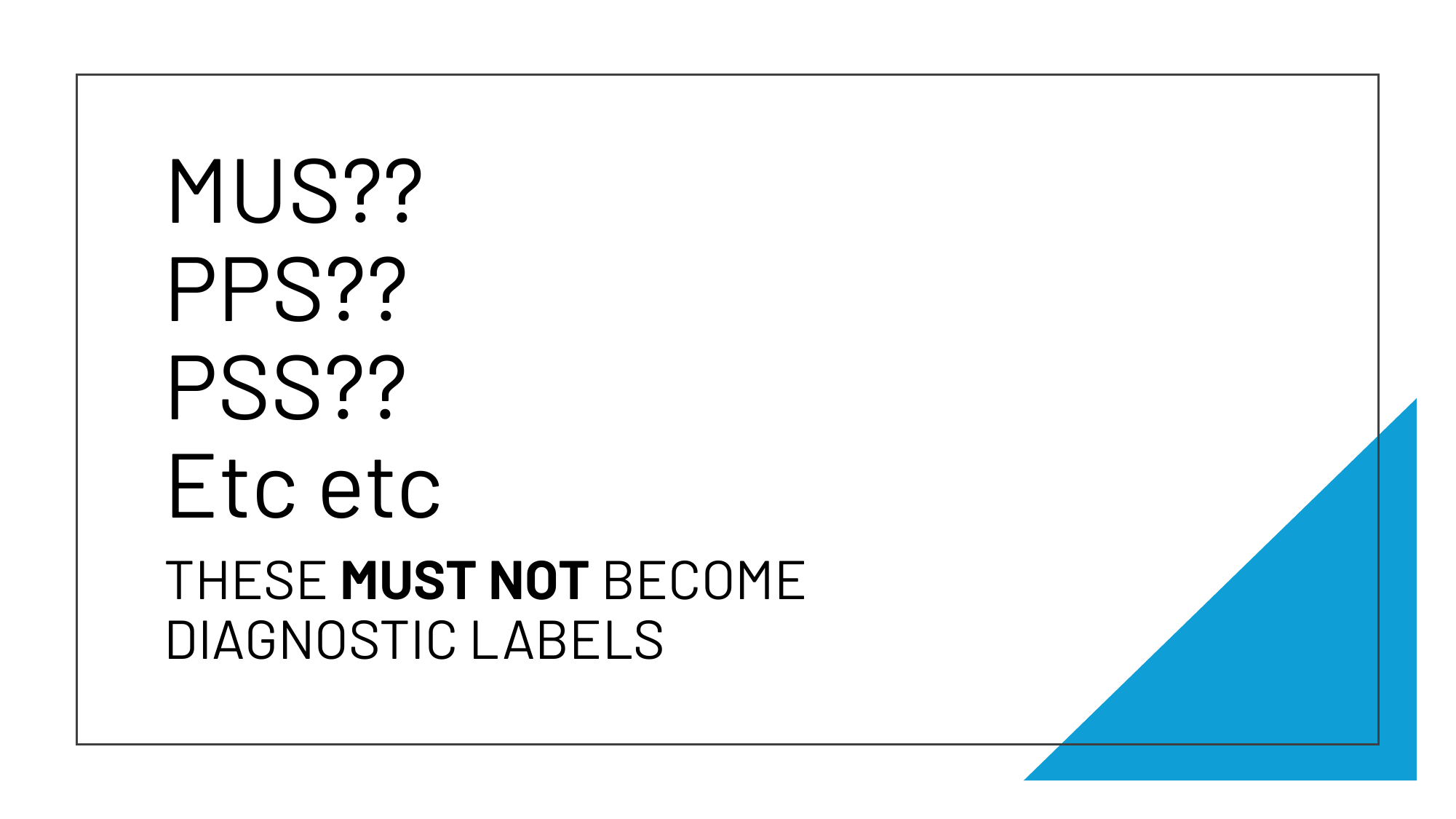

# MUS?? PPS?? PSS?? Etc etc

THESE MUST NOT BECOME DIAGNOSTIC LABELS